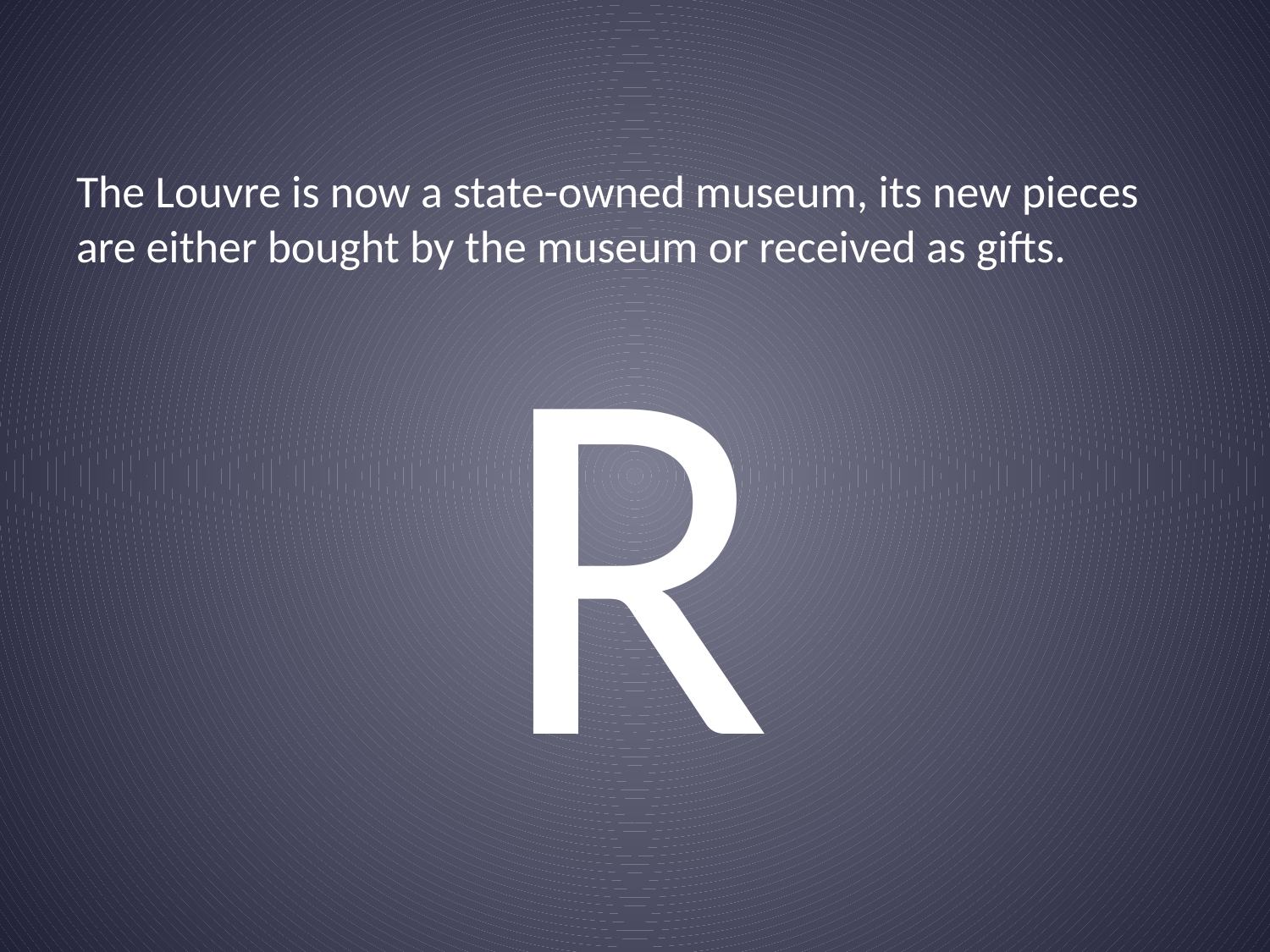

# The Louvre is now a state-owned museum, its new pieces are either bought by the museum or received as gifts.
R